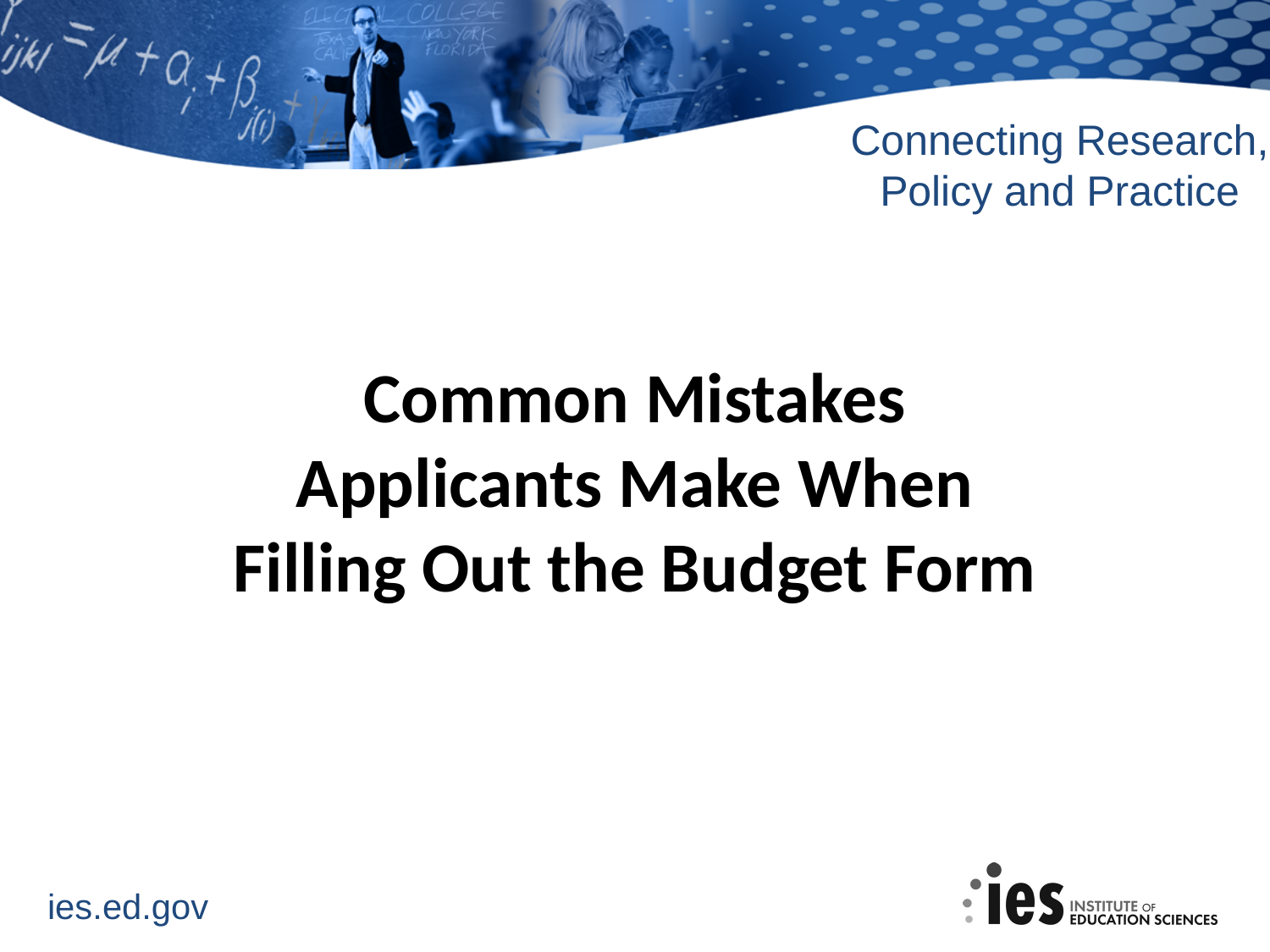

Common Mistakes Applicants Make When Filling Out the Budget Form